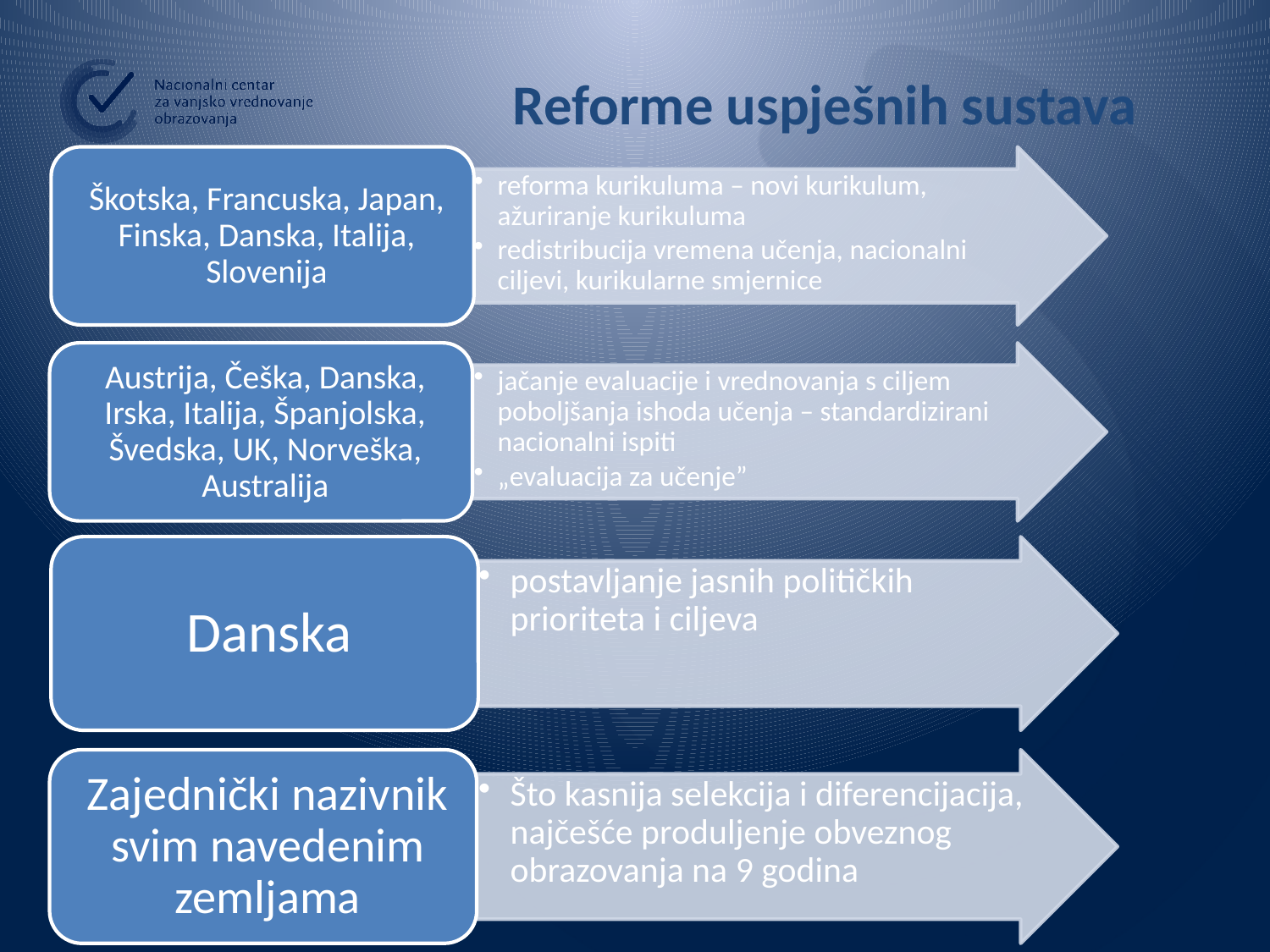

# Reforme uspješnih sustava
reforma kurikuluma – novi kurikulum, ažuriranje kurikuluma
redistribucija vremena učenja, nacionalni ciljevi, kurikularne smjernice
Škotska, Francuska, Japan, Finska, Danska, Italija, Slovenija
jačanje evaluacije i vrednovanja s ciljem poboljšanja ishoda učenja – standardizirani nacionalni ispiti
„evaluacija za učenje”
Austrija, Češka, Danska, Irska, Italija, Španjolska, Švedska, UK, Norveška, Australija
postavljanje jasnih političkih prioriteta i ciljeva
Danska
Što kasnija selekcija i diferencijacija, najčešće produljenje obveznog obrazovanja na 9 godina
Zajednički nazivnik svim navedenim zemljama